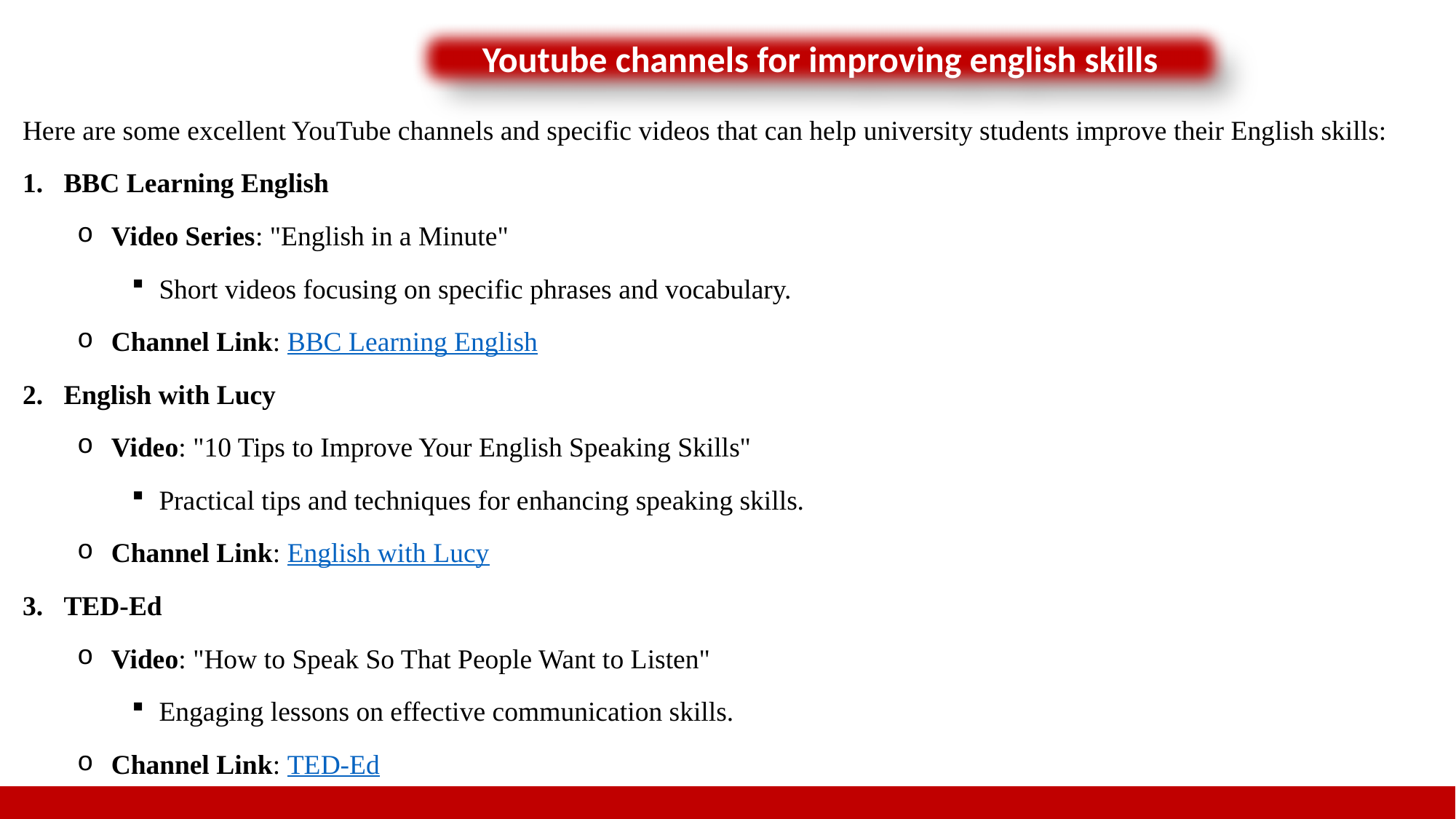

Youtube channels for improving english skills
Here are some excellent YouTube channels and specific videos that can help university students improve their English skills:
BBC Learning English
Video Series: "English in a Minute"
Short videos focusing on specific phrases and vocabulary.
Channel Link: BBC Learning English
English with Lucy
Video: "10 Tips to Improve Your English Speaking Skills"
Practical tips and techniques for enhancing speaking skills.
Channel Link: English with Lucy
TED-Ed
Video: "How to Speak So That People Want to Listen"
Engaging lessons on effective communication skills.
Channel Link: TED-Ed